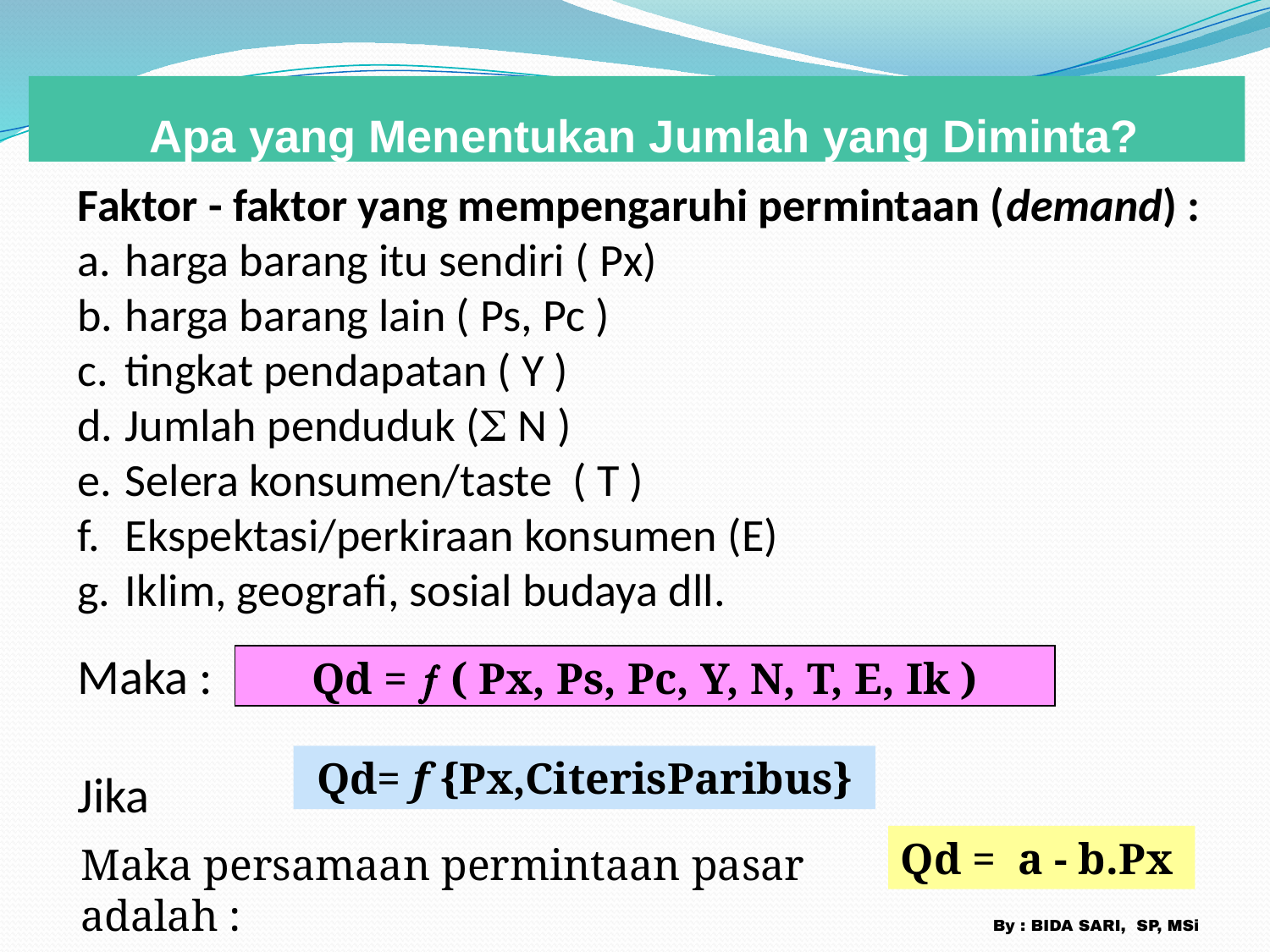

Apa yang Menentukan Jumlah yang Diminta?
Faktor - faktor yang mempengaruhi permintaan (demand) :
harga barang itu sendiri ( Px)
harga barang lain ( Ps, Pc )
tingkat pendapatan ( Y )
Jumlah penduduk (Σ N )
Selera konsumen/taste  ( T )
Ekspektasi/perkiraan konsumen (E)
Iklim, geografi, sosial budaya dll.
Maka :
Jika
Qd = ƒ ( Px, Ps, Pc, Y, N, T, E, Ik )
 Qd= f {Px,CiterisParibus}
Qd =  a - b.Px
Maka persamaan permintaan pasar adalah :
By : BIDA SARI,  SP, MSi